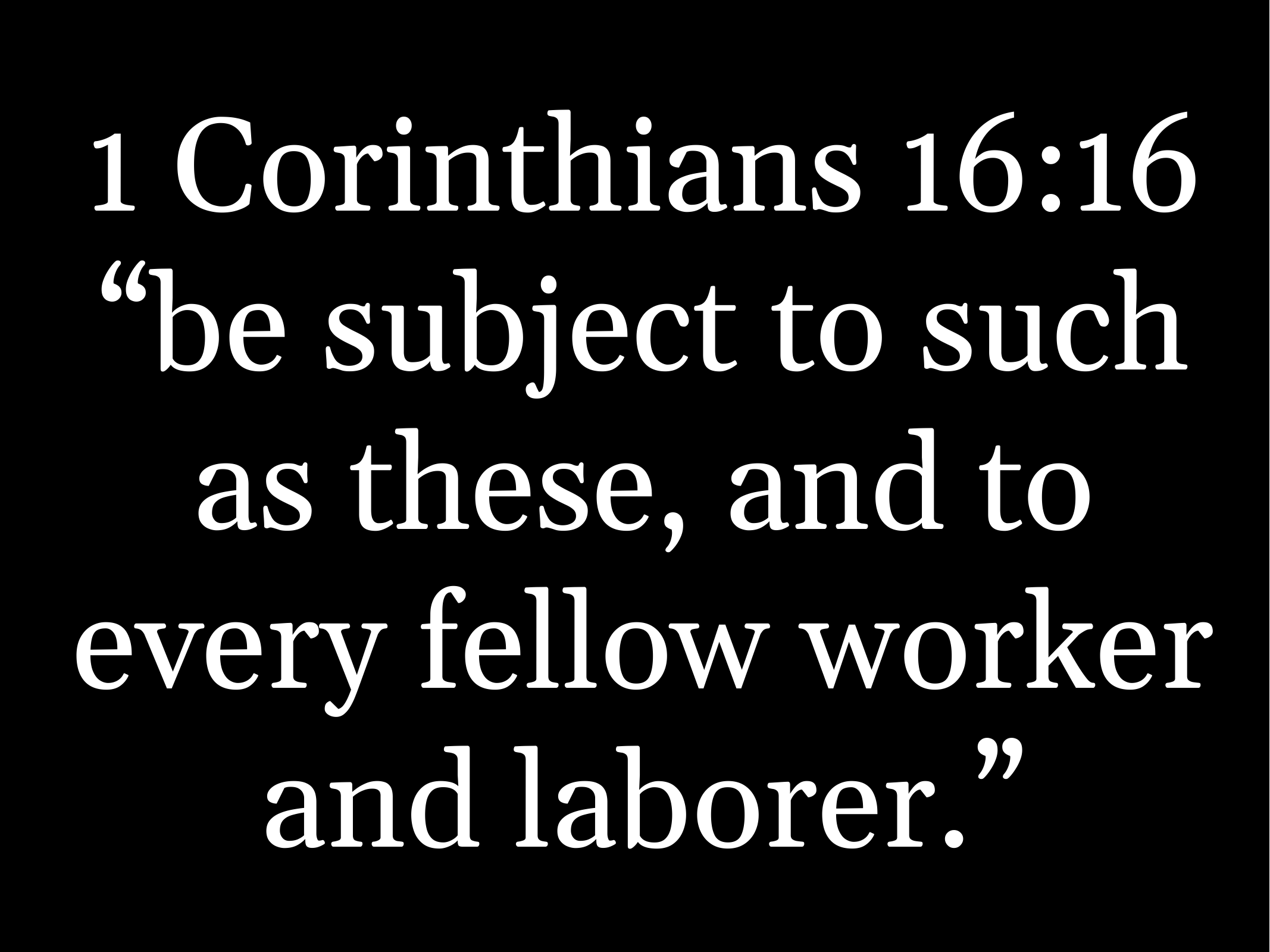

# 1 Corinthians 16:16 “be subject to such as these, and to every fellow worker and laborer.”